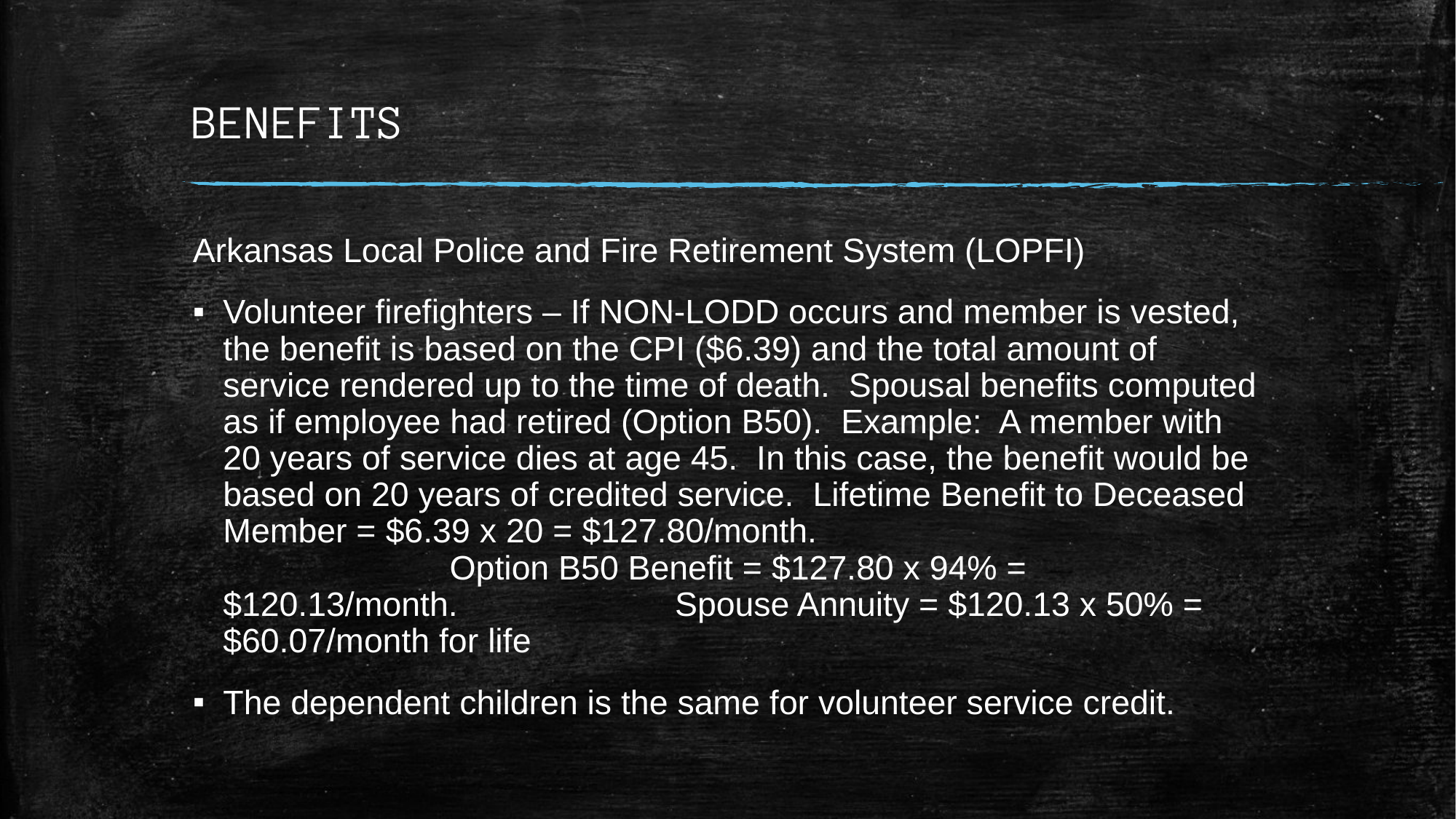

# BENEFITS
Arkansas Local Police and Fire Retirement System (LOPFI)
Volunteer firefighters – If NON-LODD occurs and member is vested, the benefit is based on the CPI ($6.39) and the total amount of service rendered up to the time of death.  Spousal benefits computed as if employee had retired (Option B50).  Example:  A member with 20 years of service dies at age 45.  In this case, the benefit would be based on 20 years of credited service.  Lifetime Benefit to Deceased Member = $6.39 x 20 = $127.80/month.  			                                                           Option B50 Benefit = $127.80 x 94% = $120.13/month.                       Spouse Annuity = $120.13 x 50% = $60.07/month for life
The dependent children is the same for volunteer service credit.